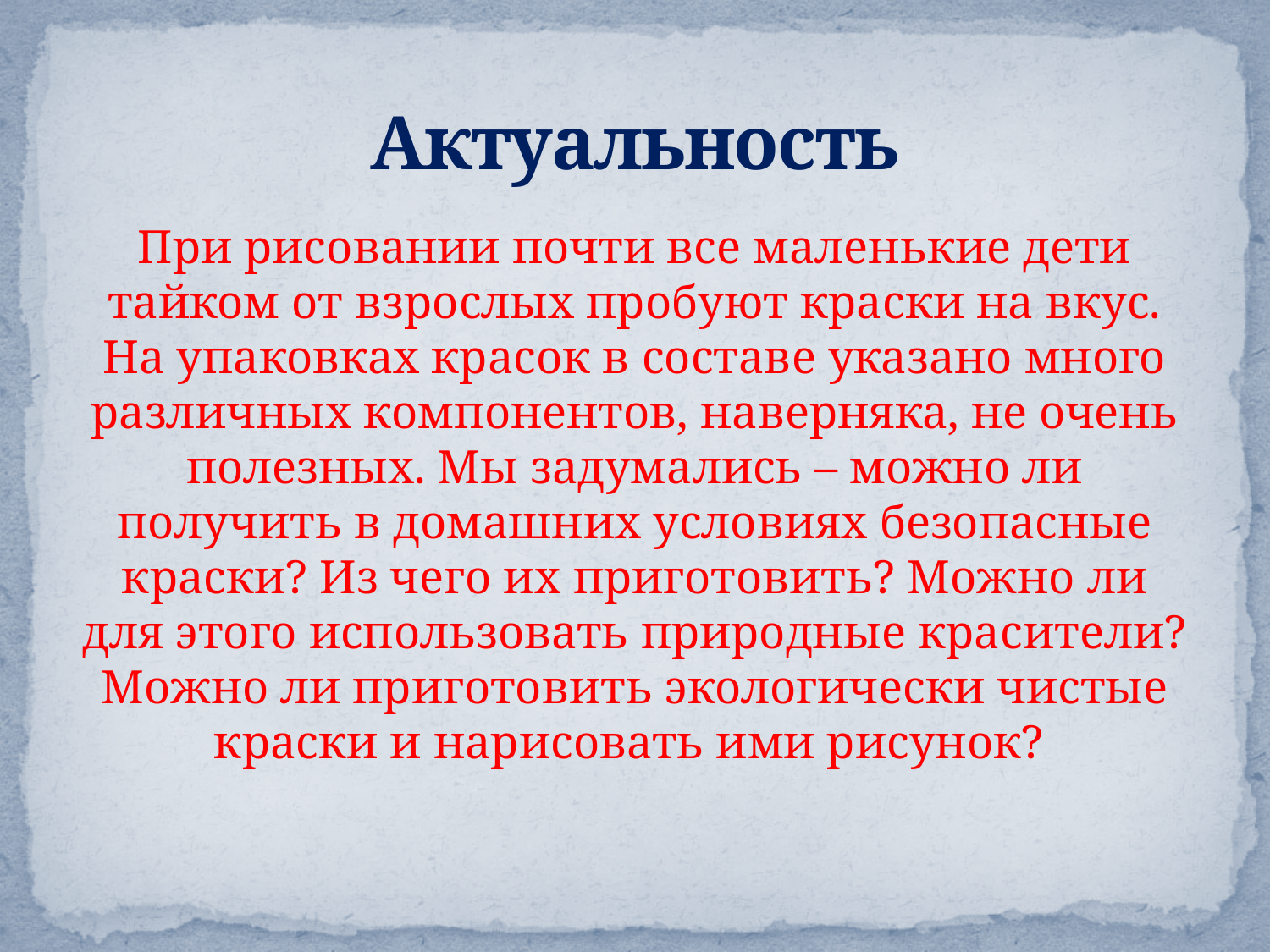

# Актуальность
При рисовании почти все маленькие дети тайком от взрослых пробуют краски на вкус. На упаковках красок в составе указано много различных компонентов, наверняка, не очень полезных. Мы задумались – можно ли получить в домашних условиях безопасные краски? Из чего их приготовить? Можно ли для этого использовать природные красители? Можно ли приготовить экологически чистые краски и нарисовать ими рисунок?